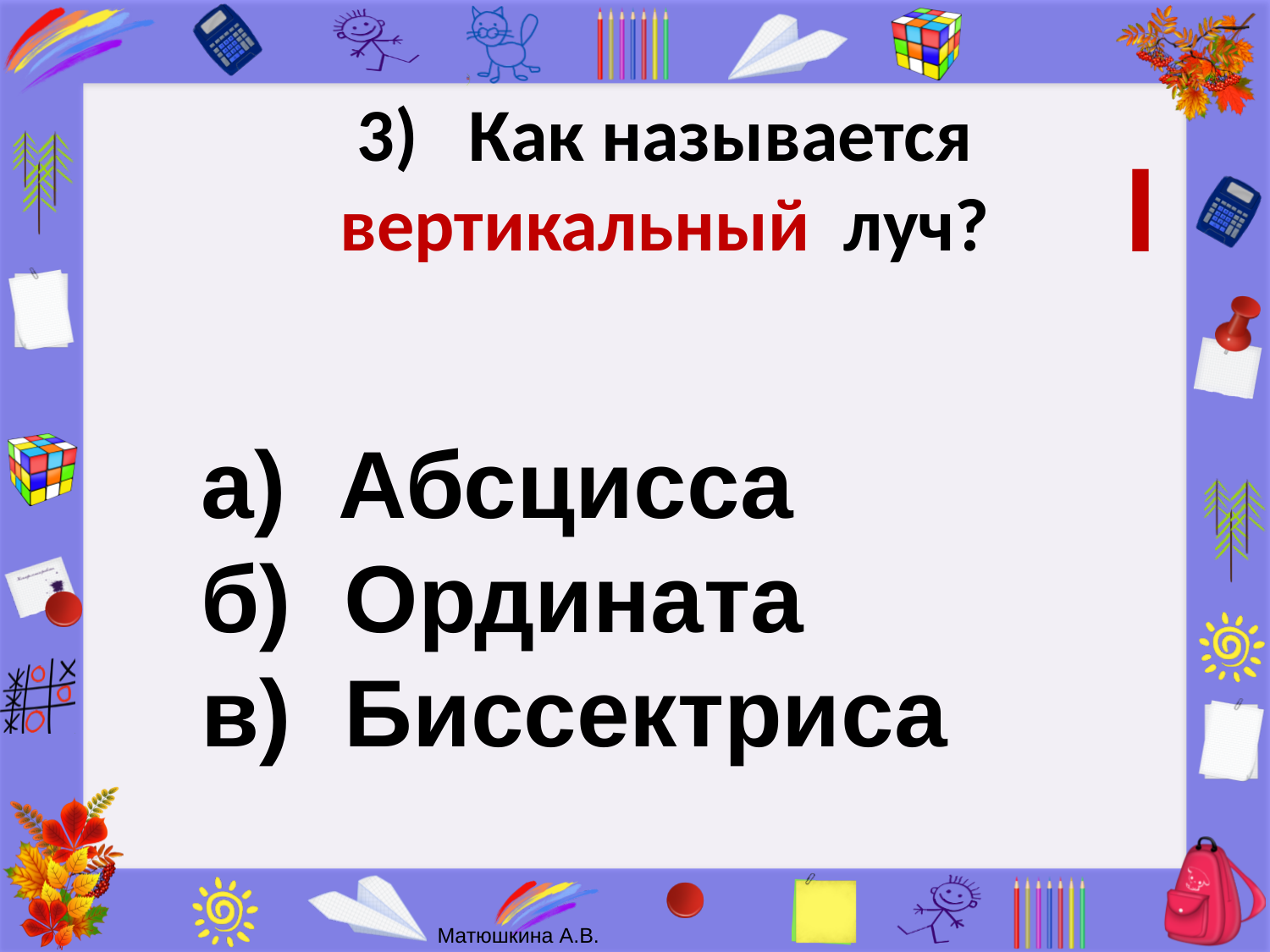

# 3)   Как называется вертикальный  луч?
I
а)  Абсцисса
б)  Ордината
в)  Биссектриса